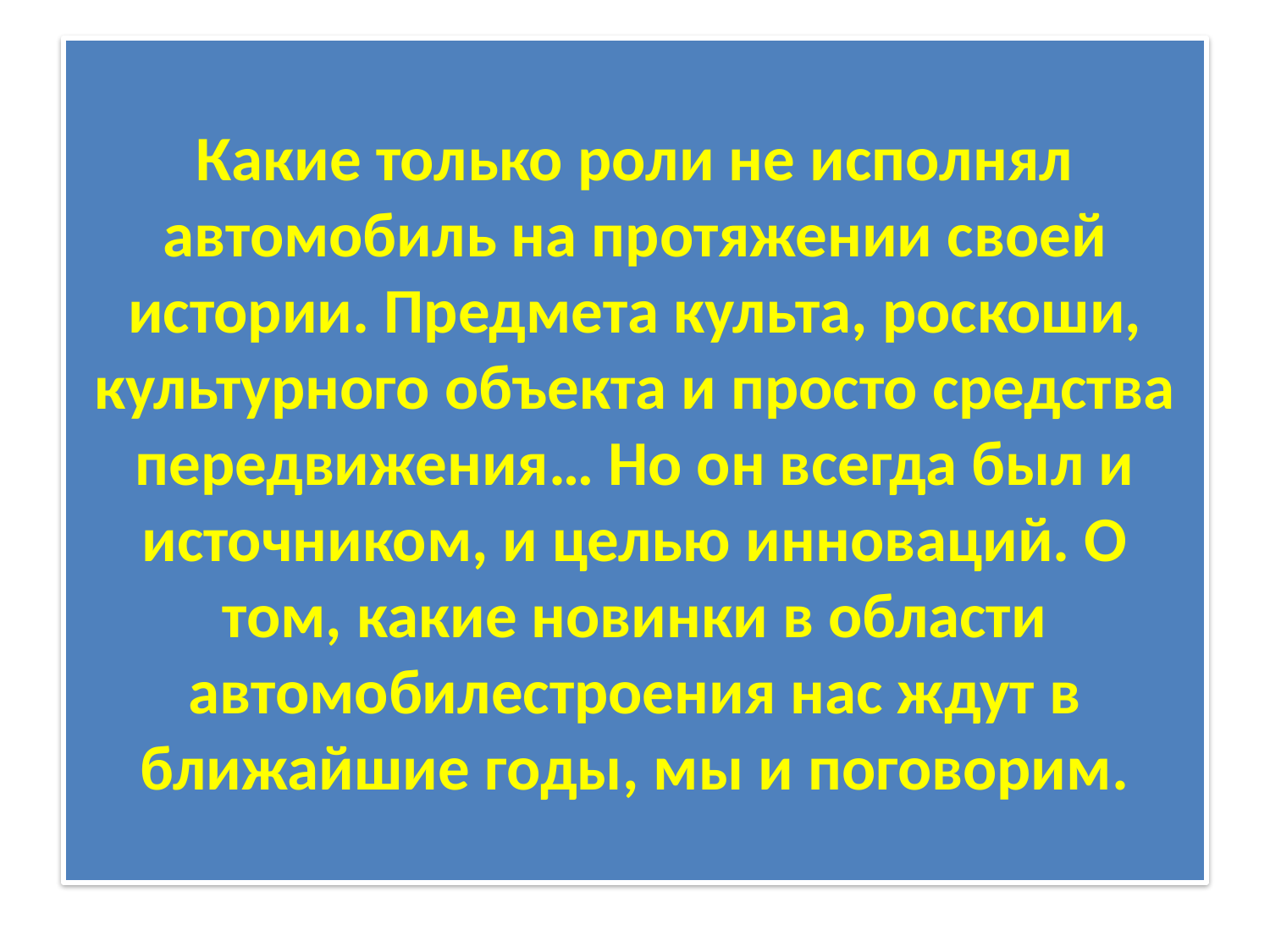

# Какие только роли не исполнял автомобиль на протяжении своей истории. Предмета культа, роскоши, культурного объекта и просто средства передвижения… Но он всегда был и источником, и целью инноваций. О том, какие новинки в области автомобилестроения нас ждут в ближайшие годы, мы и поговорим.